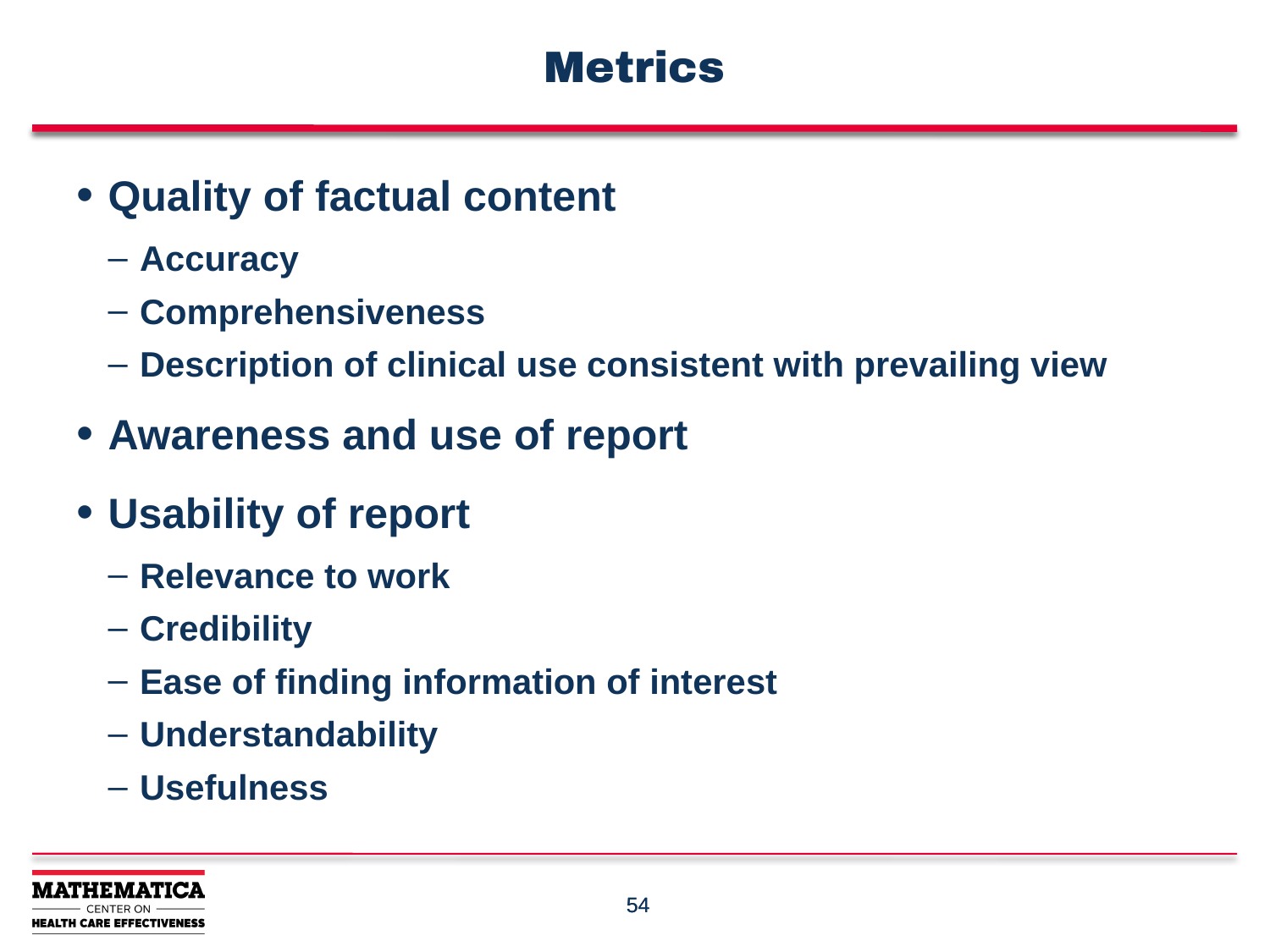

# Metrics
Quality of factual content
Accuracy
Comprehensiveness
Description of clinical use consistent with prevailing view
Awareness and use of report
Usability of report
Relevance to work
Credibility
Ease of finding information of interest
Understandability
Usefulness